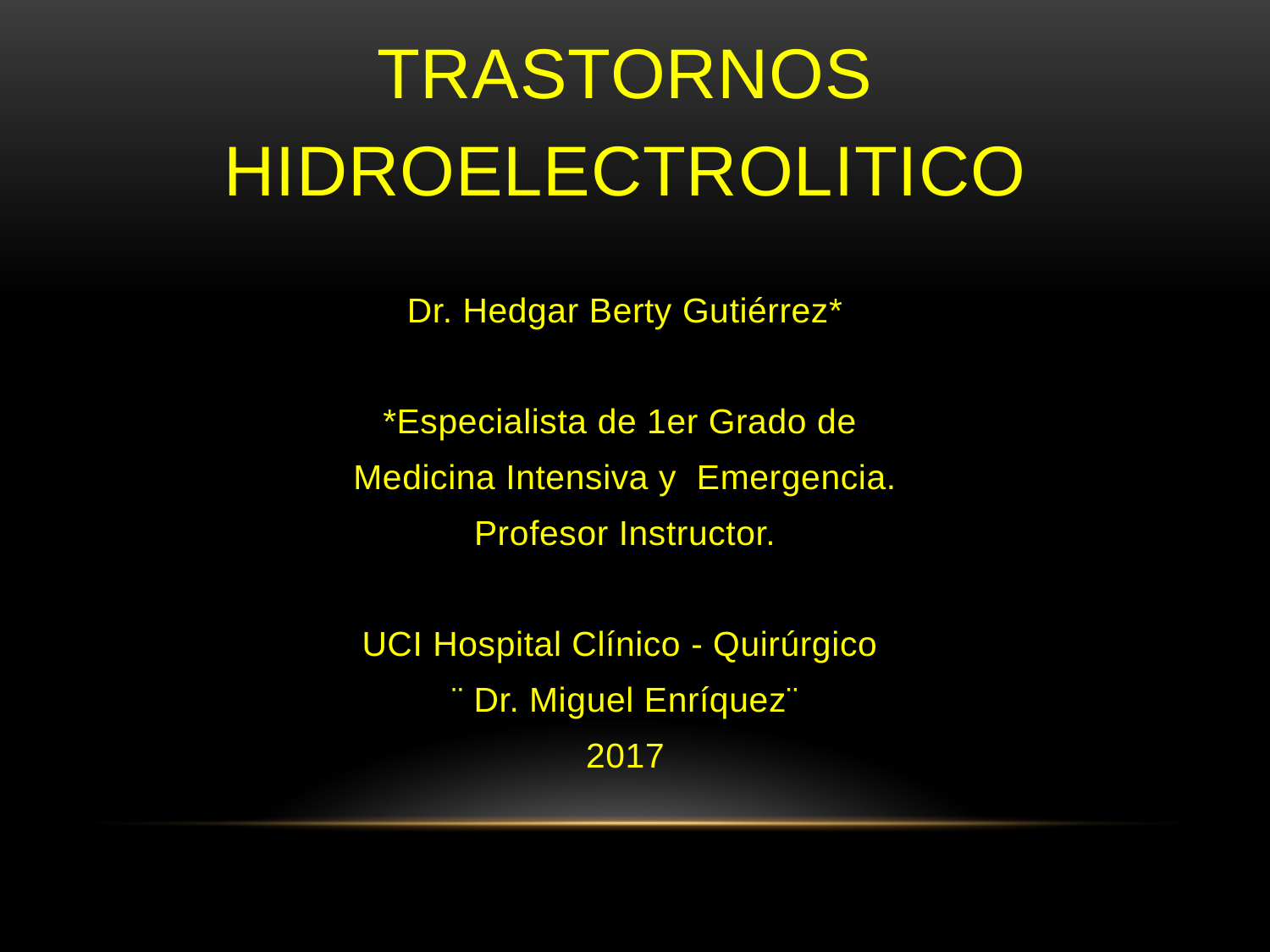

# TRASTORNOS HIDROELECTROLITICO

Dr. Hedgar Berty Gutiérrez*

*Especialista de 1er Grado de
Medicina Intensiva y  Emergencia.
Profesor Instructor.

UCI Hospital Clínico - Quirúrgico
¨ Dr. Miguel Enríquez¨
2017